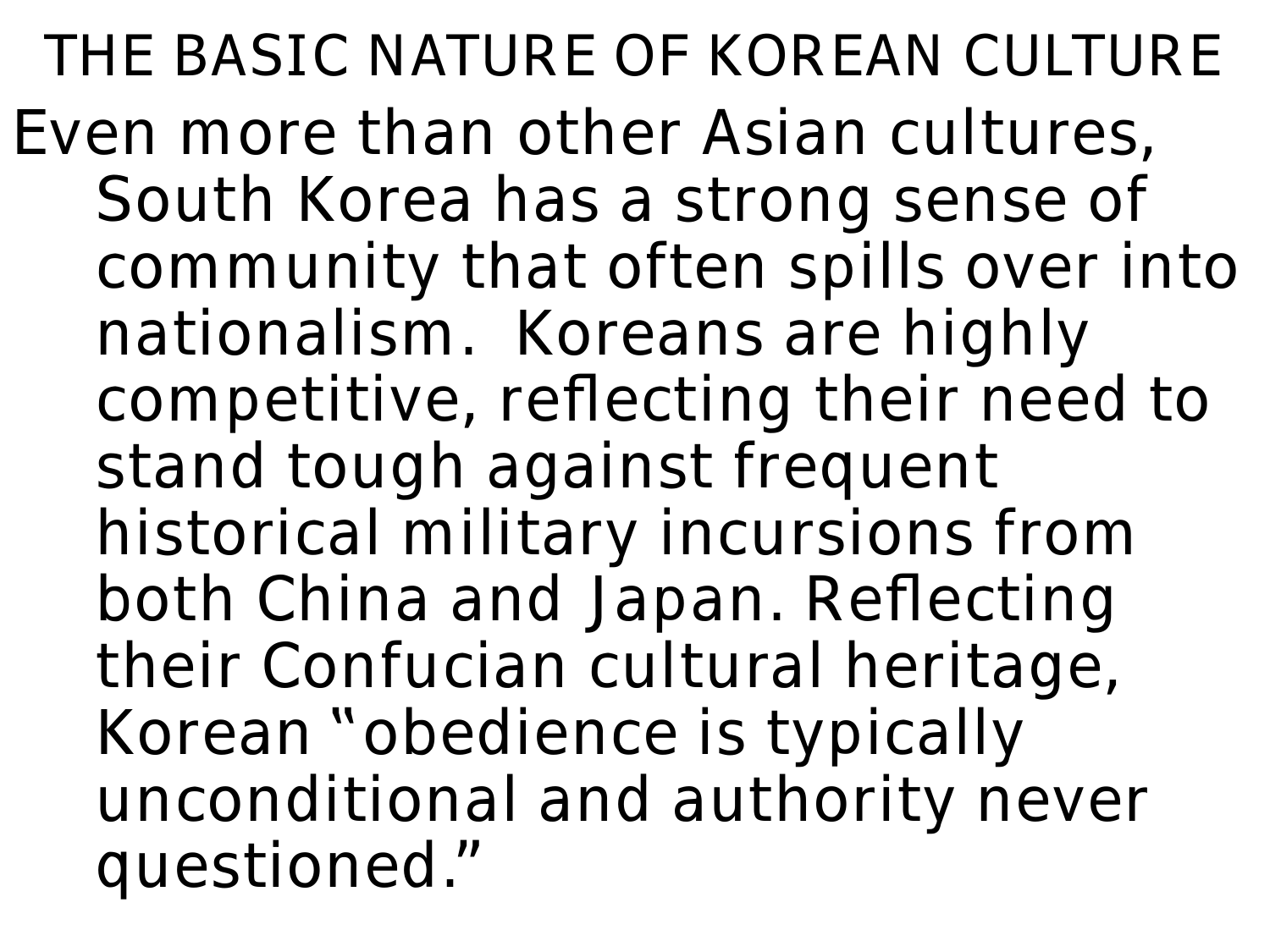

# THE BASIC NATURE OF KOREAN CULTURE
Even more than other Asian cultures, South Korea has a strong sense of community that often spills over into nationalism.  Koreans are highly competitive, reflecting their need to stand tough against frequent historical military incursions from both China and Japan. Reflecting their Confucian cultural heritage, Korean “obedience is typically unconditional and authority never questioned.”